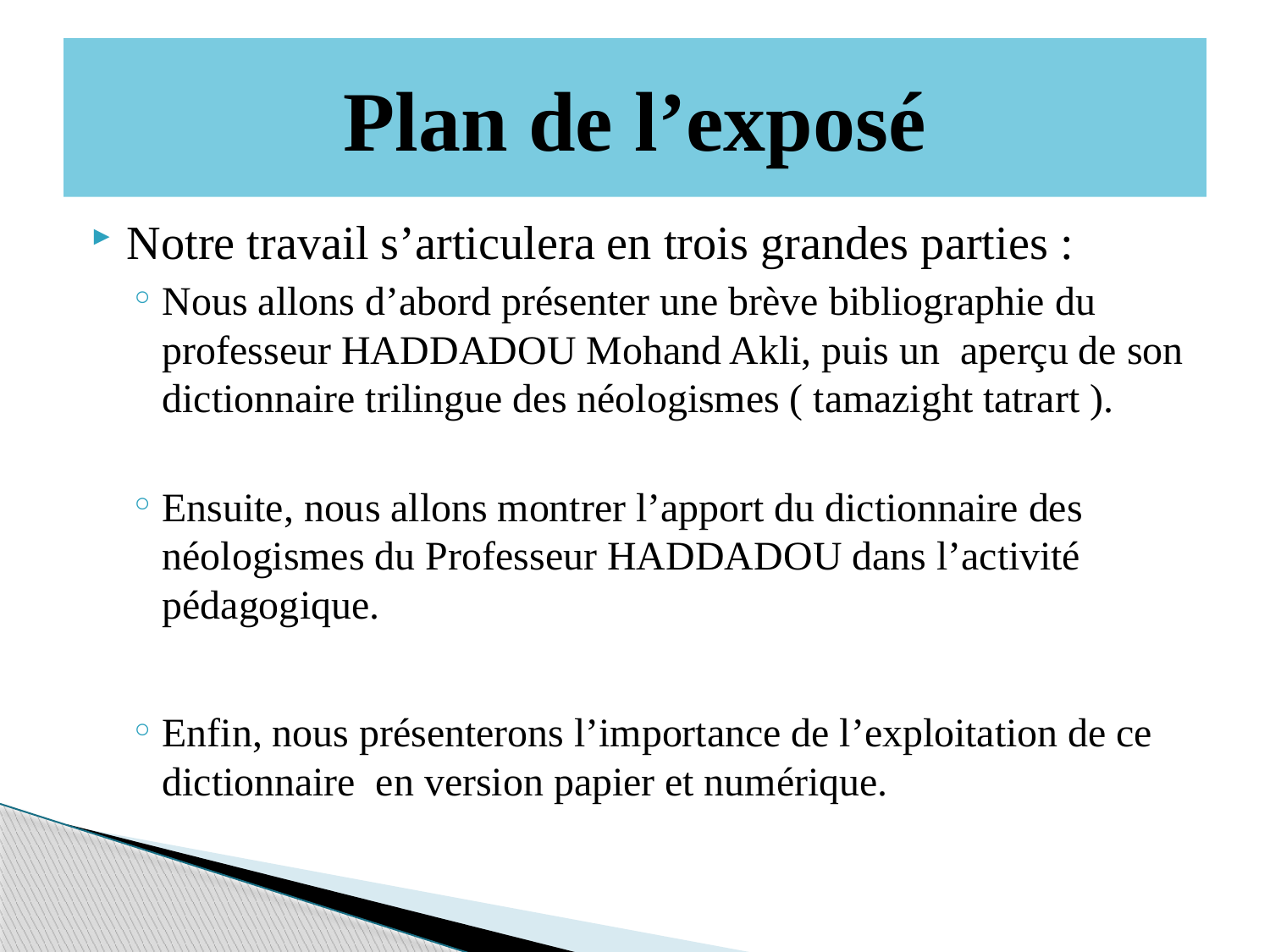

# Plan de l’exposé
Notre travail s’articulera en trois grandes parties :
Nous allons d’abord présenter une brève bibliographie du professeur HADDADOU Mohand Akli, puis un  aperçu de son dictionnaire trilingue des néologismes ( tamazight tatrart ).

Ensuite, nous allons montrer l’apport du dictionnaire des néologismes du Professeur HADDADOU dans l’activité pédagogique.

Enfin, nous présenterons l’importance de l’exploitation de ce dictionnaire  en version papier et numérique.